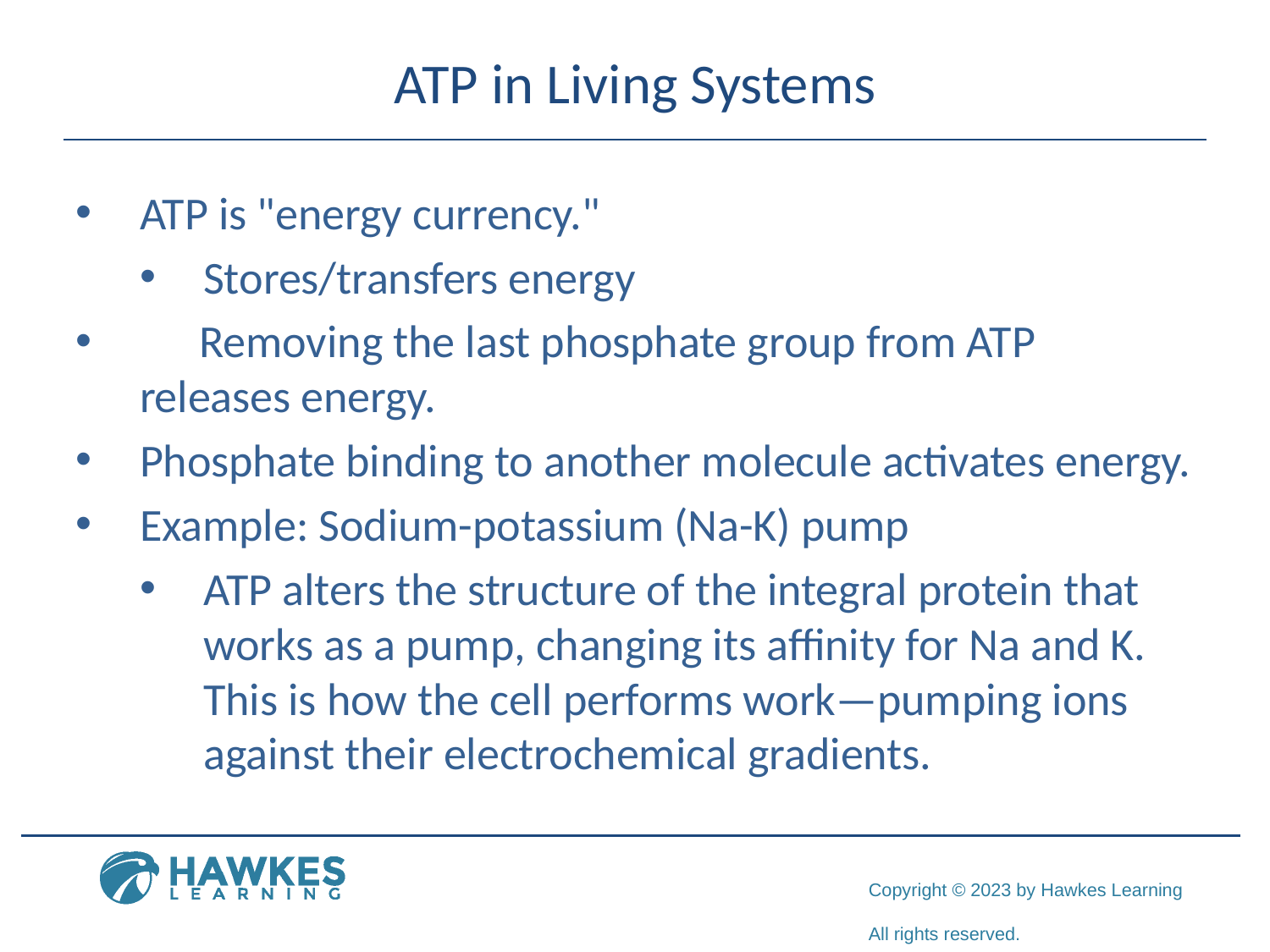

# ATP in Living Systems
ATP is "energy currency."
Stores/transfers energy
	Removing the last phosphate group from ATP releases energy.
Phosphate binding to another molecule activates energy.
Example: Sodium-potassium (Na-K) pump
ATP alters the structure of the integral protein that works as a pump, changing its affinity for Na and K. This is how the cell performs work—pumping ions against their electrochemical gradients.